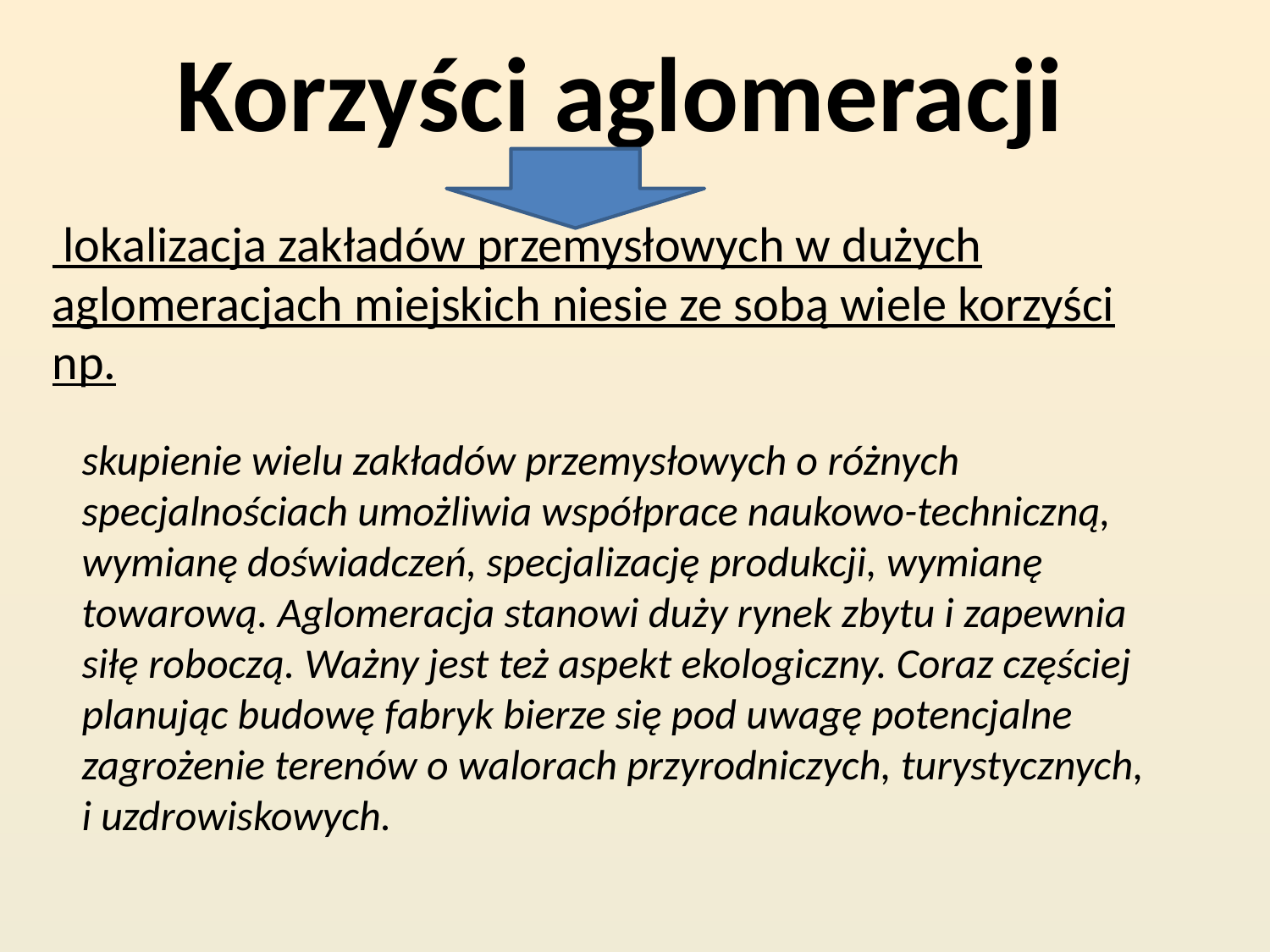

Korzyści aglomeracji

 lokalizacja zakładów przemysłowych w dużych aglomeracjach miejskich niesie ze sobą wiele korzyści np.

skupienie wielu zakładów przemysłowych o różnych specjalnościach umożliwia współprace naukowo-techniczną, wymianę doświadczeń, specjalizację produkcji, wymianę towarową. Aglomeracja stanowi duży rynek zbytu i zapewnia siłę roboczą. Ważny jest też aspekt ekologiczny. Coraz częściej planując budowę fabryk bierze się pod uwagę potencjalne zagrożenie terenów o walorach przyrodniczych, turystycznych, i uzdrowiskowych.